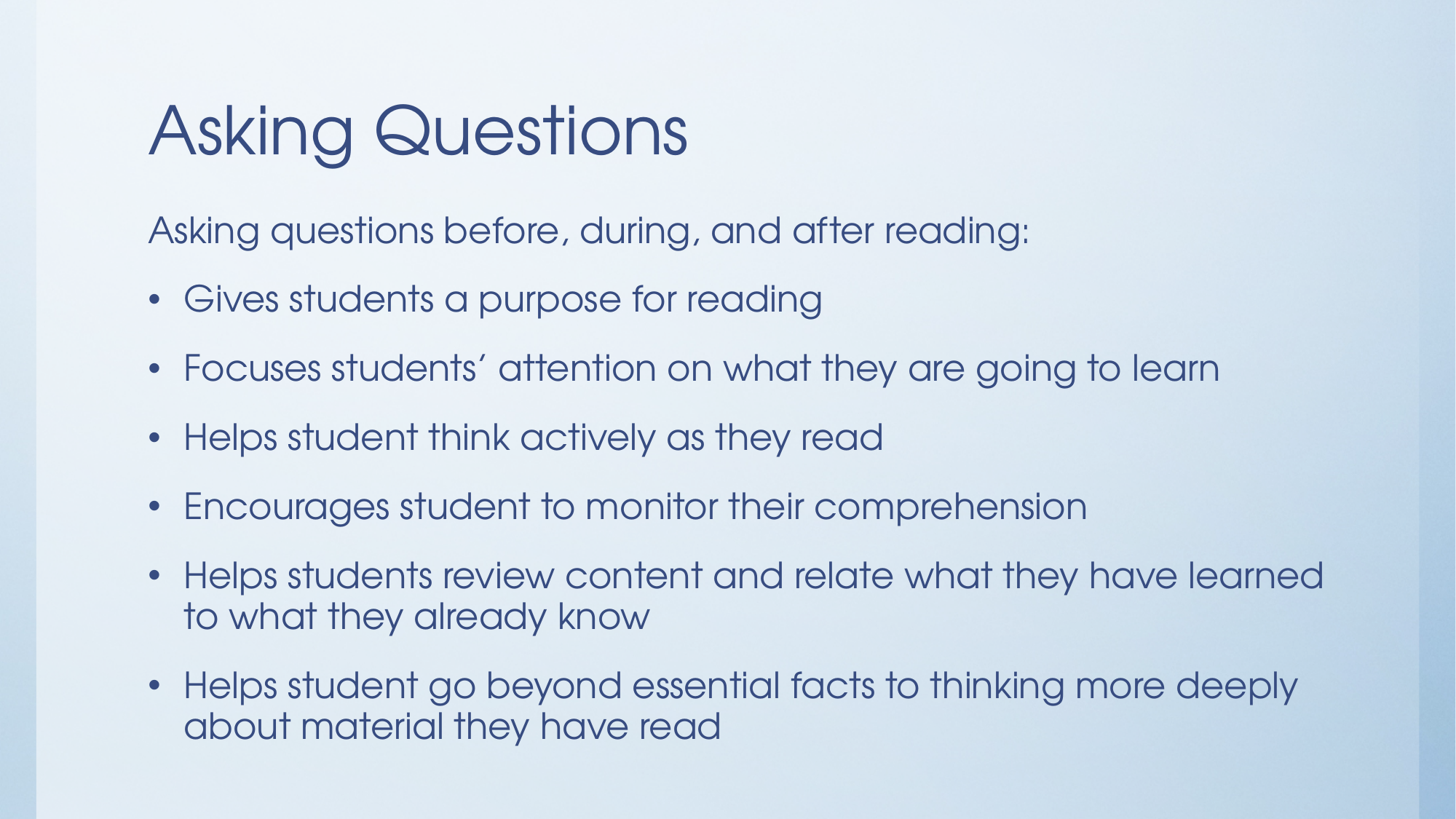

# Asking Questions
Asking questions before, during, and after reading:
Gives students a purpose for reading
Focuses students’ attention on what they are going to learn
Helps student think actively as they read
Encourages student to monitor their comprehension
Helps students review content and relate what they have learned to what they already know
Helps student go beyond essential facts to thinking more deeply about material they have read